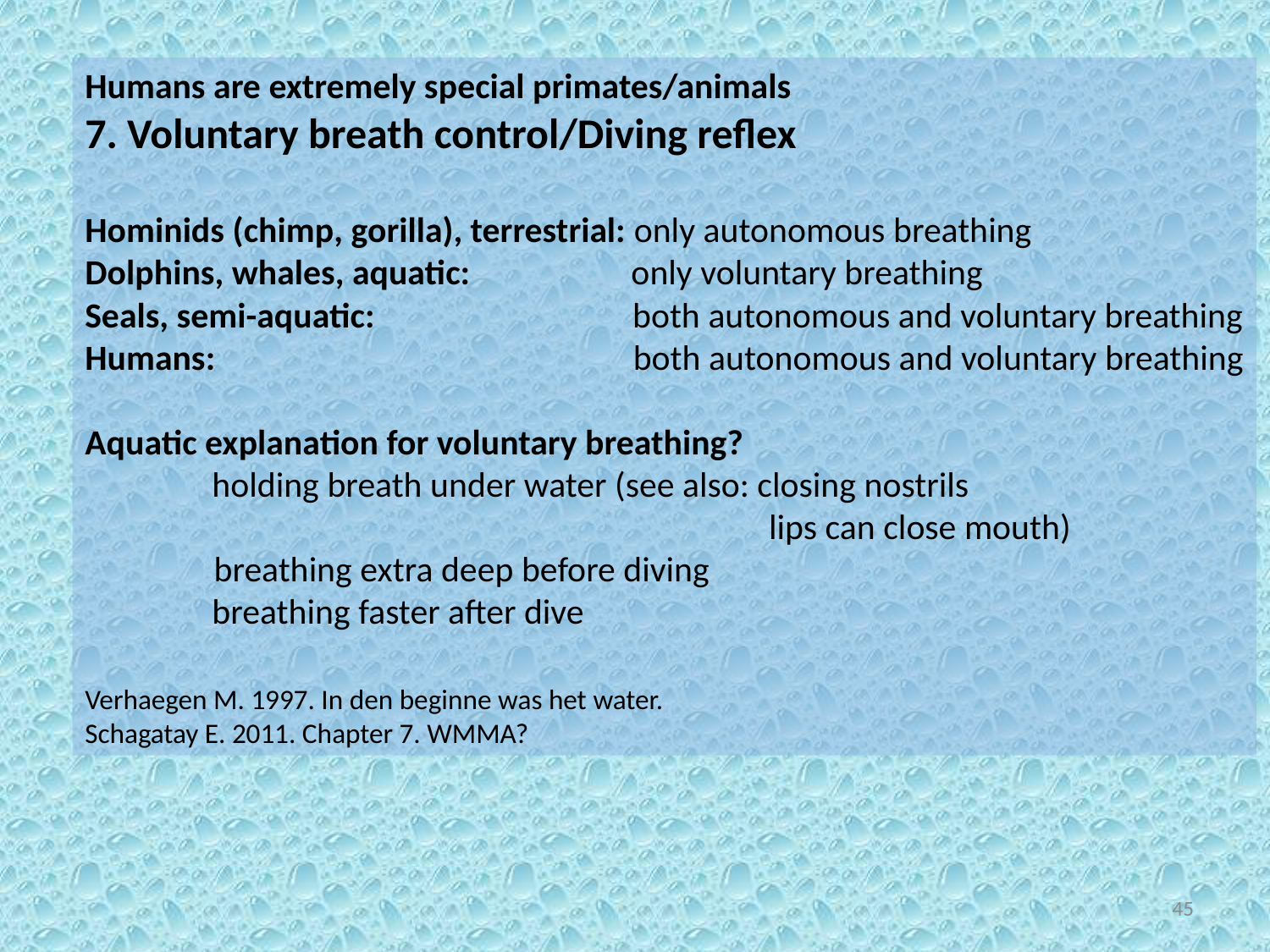

Humans are extremely special primates/animals
7. Voluntary breath control/Diving reflex

Hominids (chimp, gorilla), terrestrial: only autonomous breathing
Dolphins, whales, aquatic:                    only voluntary breathing
Seals, semi-aquatic:                                both autonomous and voluntary breathing
Humans: 			     both autonomous and voluntary breathing

Aquatic explanation for voluntary breathing?
	holding breath under water (see also: closing nostrils
                                                                                     lips can close mouth)
                breathing extra deep before diving
	breathing faster after dive

Verhaegen M. 1997. In den beginne was het water.
Schagatay E. 2011. Chapter 7. WMMA?
45